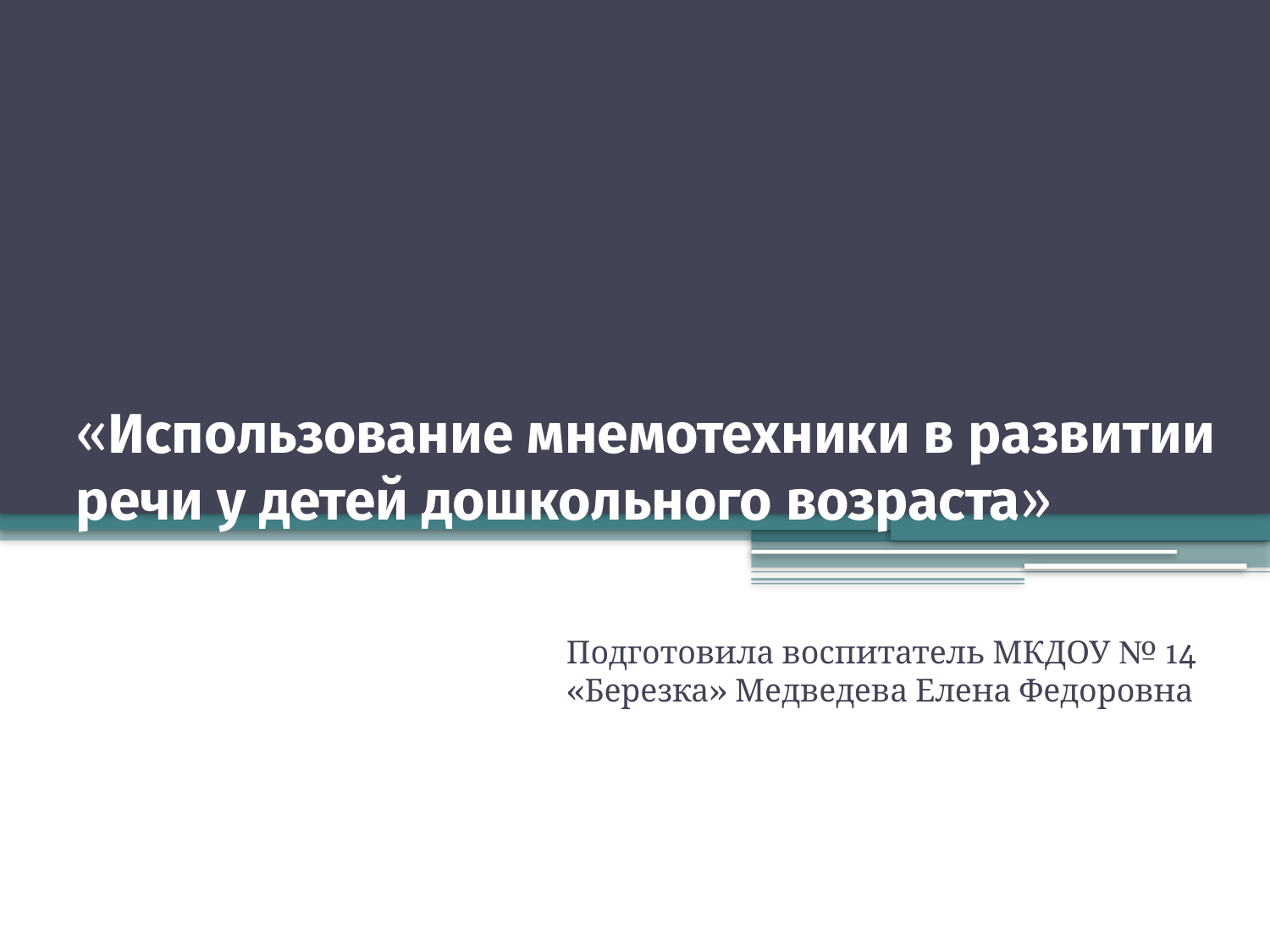

# «Использование мнемотехники в развитии речи у детей дошкольного возраста»
Подготовила воспитатель МКДОУ № 14 «Березка» Медведева Елена Федоровна